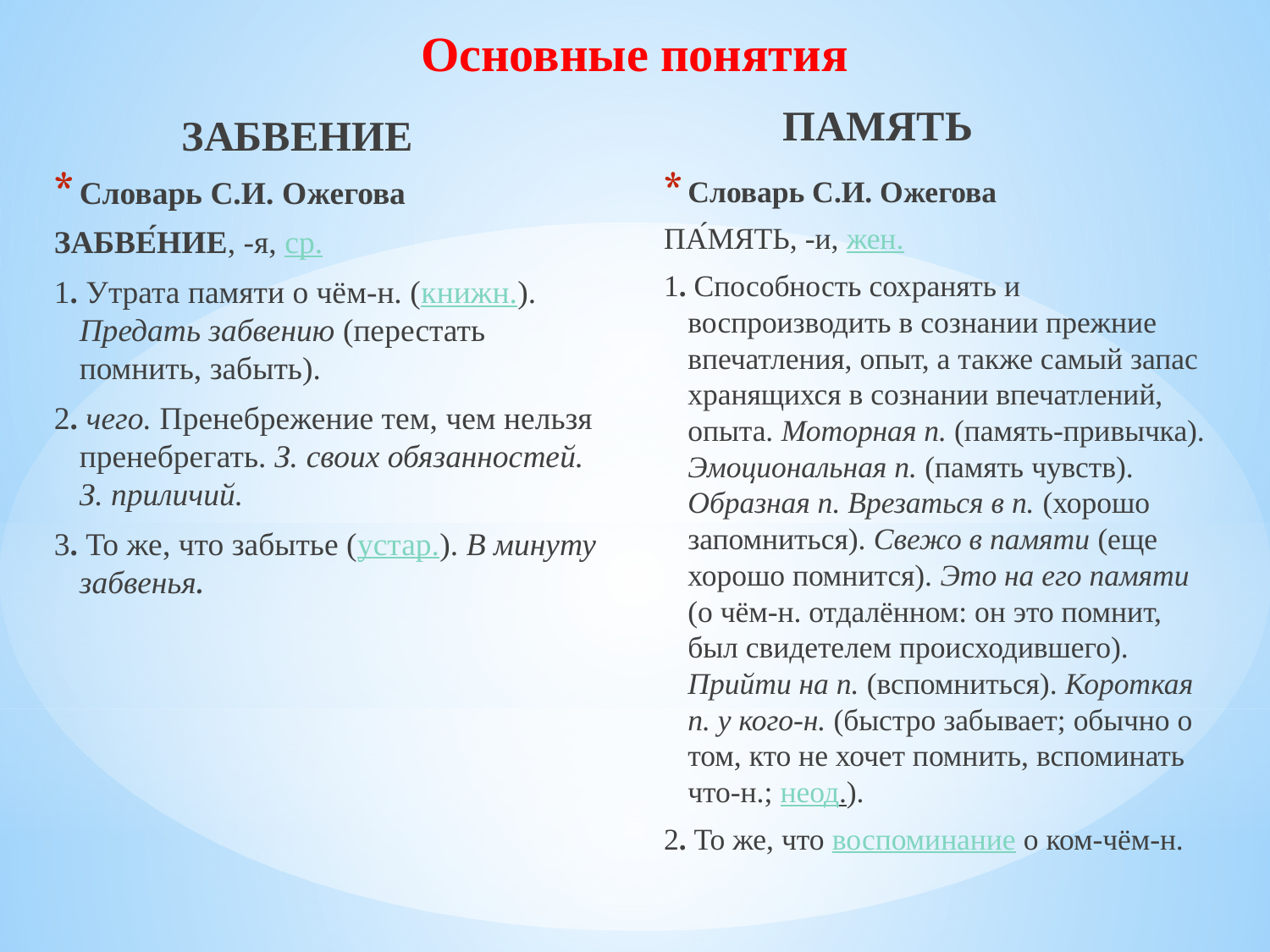

# Основные понятия
ПАМЯТЬ
ЗАБВЕНИЕ
Словарь С.И. Ожегова
ЗАБВЕ́НИЕ, -я, ср.
1. Утрата памяти о чём-н. (книжн.). Предать забвению (перестать помнить, забыть).
2. чего. Пренебрежение тем, чем нельзя пренебрегать. З. своих обязанностей. З. приличий.
3. То же, что забытье (устар.). В минуту забвенья.

Словарь С.И. Ожегова
ПА́МЯТЬ, -и, жен.
1. Способность сохранять и воспроизводить в сознании прежние впечатления, опыт, а также самый запас хранящихся в сознании впечатлений, опыта. Моторная п. (память-привычка). Эмоциональная п. (память чувств). Образная п. Врезаться в п. (хорошо запомниться). Свежо в памяти (еще хорошо помнится). Это на его памяти (о чём-н. отдалённом: он это помнит, был свидетелем происходившего). Прийти на п. (вспомниться). Короткая п. у кого-н. (быстро забывает; обычно о том, кто не хочет помнить, вспоминать что-н.; неод.).
2. То же, что воспоминание о ком-чём-н.